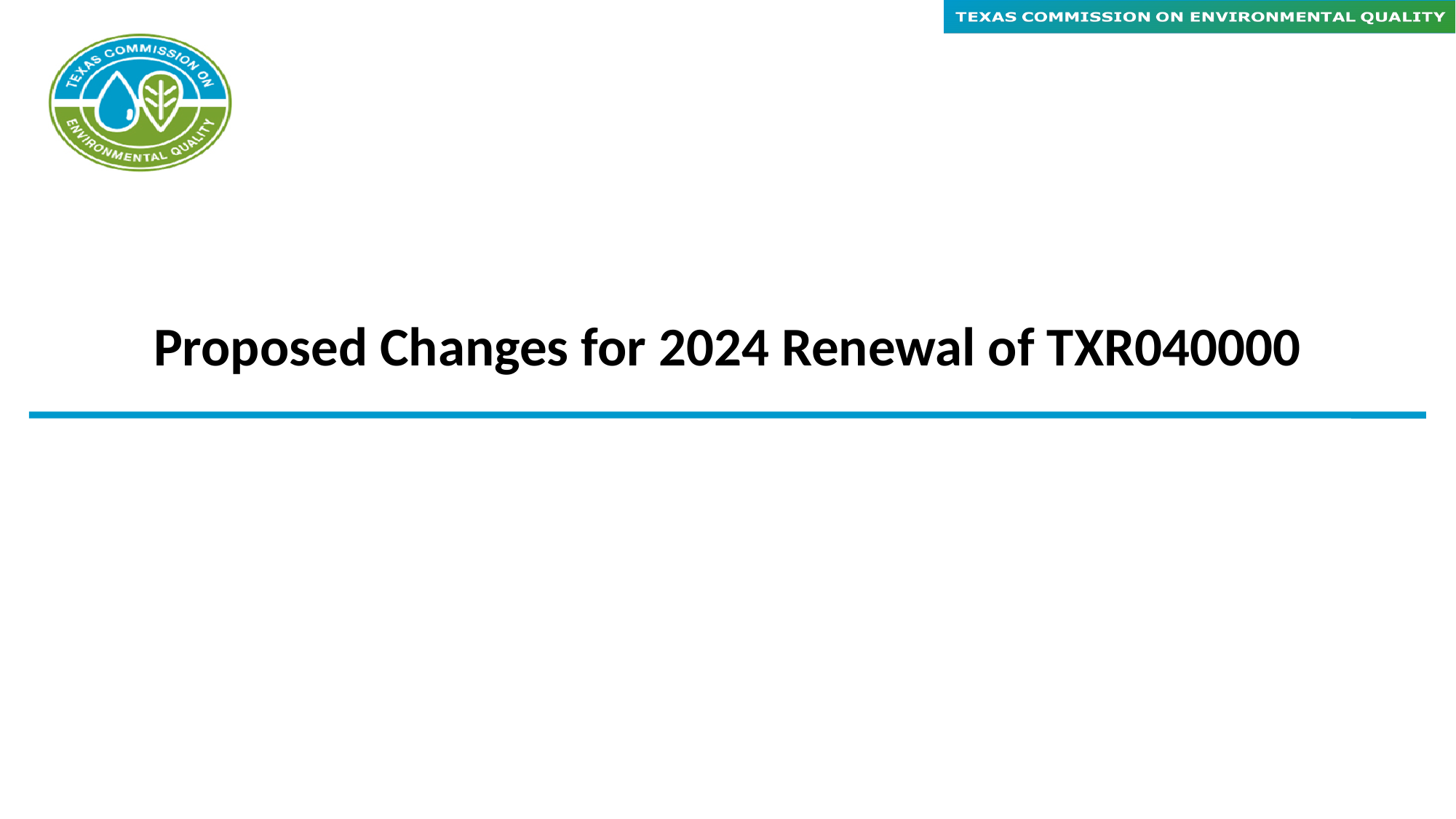

# Proposed Changes for 2024 Renewal of TXR040000